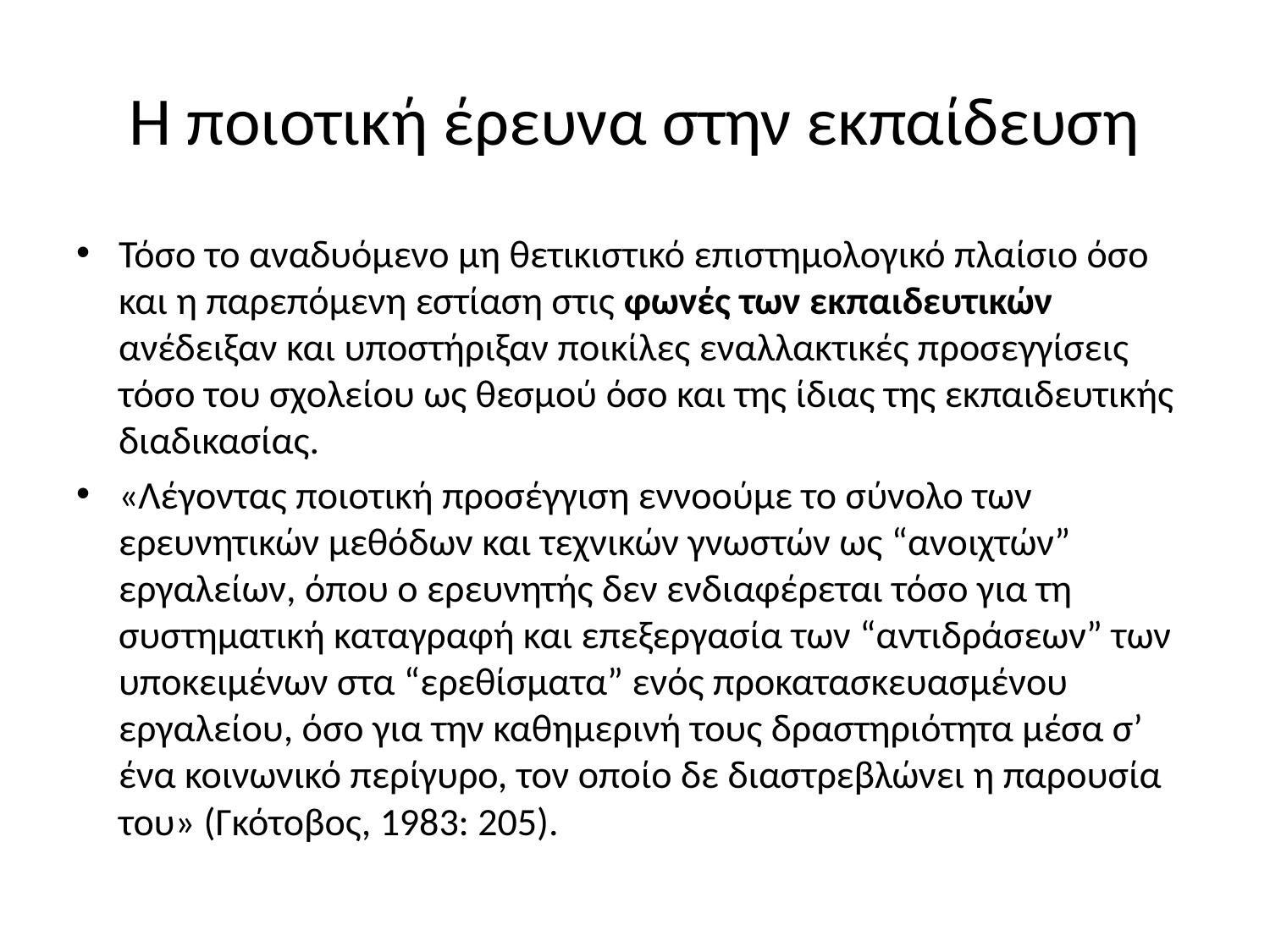

# Η ποιοτική έρευνα στην εκπαίδευση
Τόσο το αναδυόμενο μη θετικιστικό επιστημολογικό πλαίσιο όσο και η παρεπόμενη εστίαση στις φωνές των εκπαιδευτικών ανέδειξαν και υποστήριξαν ποικίλες εναλλακτικές προσεγγίσεις τόσο του σχολείου ως θεσμού όσο και της ίδιας της εκπαιδευτικής διαδικασίας.
«Λέγοντας ποιοτική προσέγγιση εννοούμε το σύνολο των ερευνητικών μεθόδων και τεχνικών γνωστών ως “ανοιχτών” εργαλείων, όπου ο ερευνητής δεν ενδιαφέρεται τόσο για τη συστηματική καταγραφή και επεξεργασία των “αντιδράσεων” των υποκειμένων στα “ερεθίσματα” ενός προκατασκευασμένου εργαλείου, όσο για την καθημερινή τους δραστηριότητα μέσα σ’ ένα κοινωνικό περίγυρο, τον οποίο δε διαστρεβλώνει η παρουσία του» (Γκότοβος, 1983: 205).